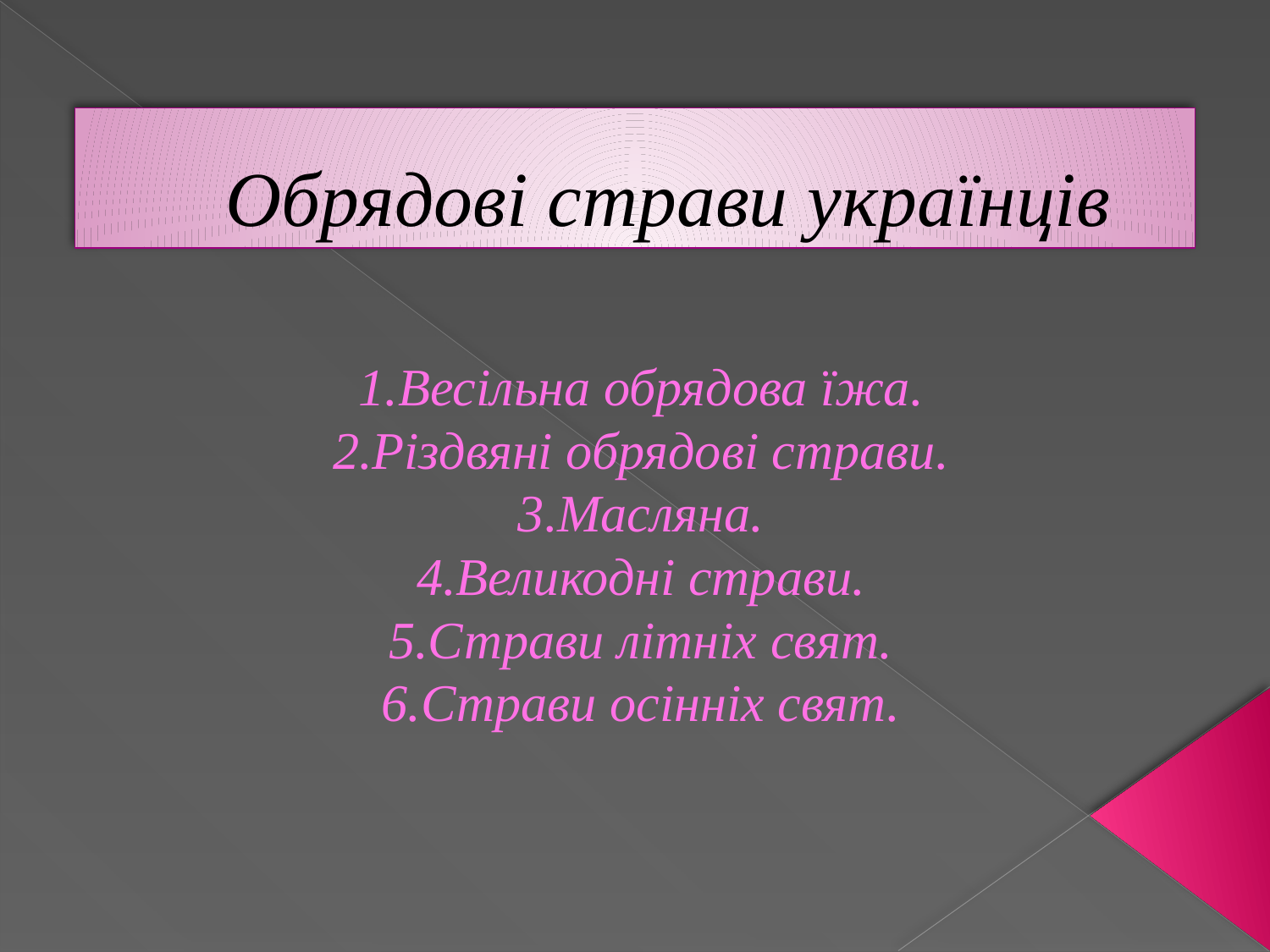

# Обрядові страви українців
1.Весільна обрядова їжа.
2.Різдвяні обрядові страви.
3.Масляна.
4.Великодні страви.
5.Страви літніх свят.
6.Страви осінніх свят.